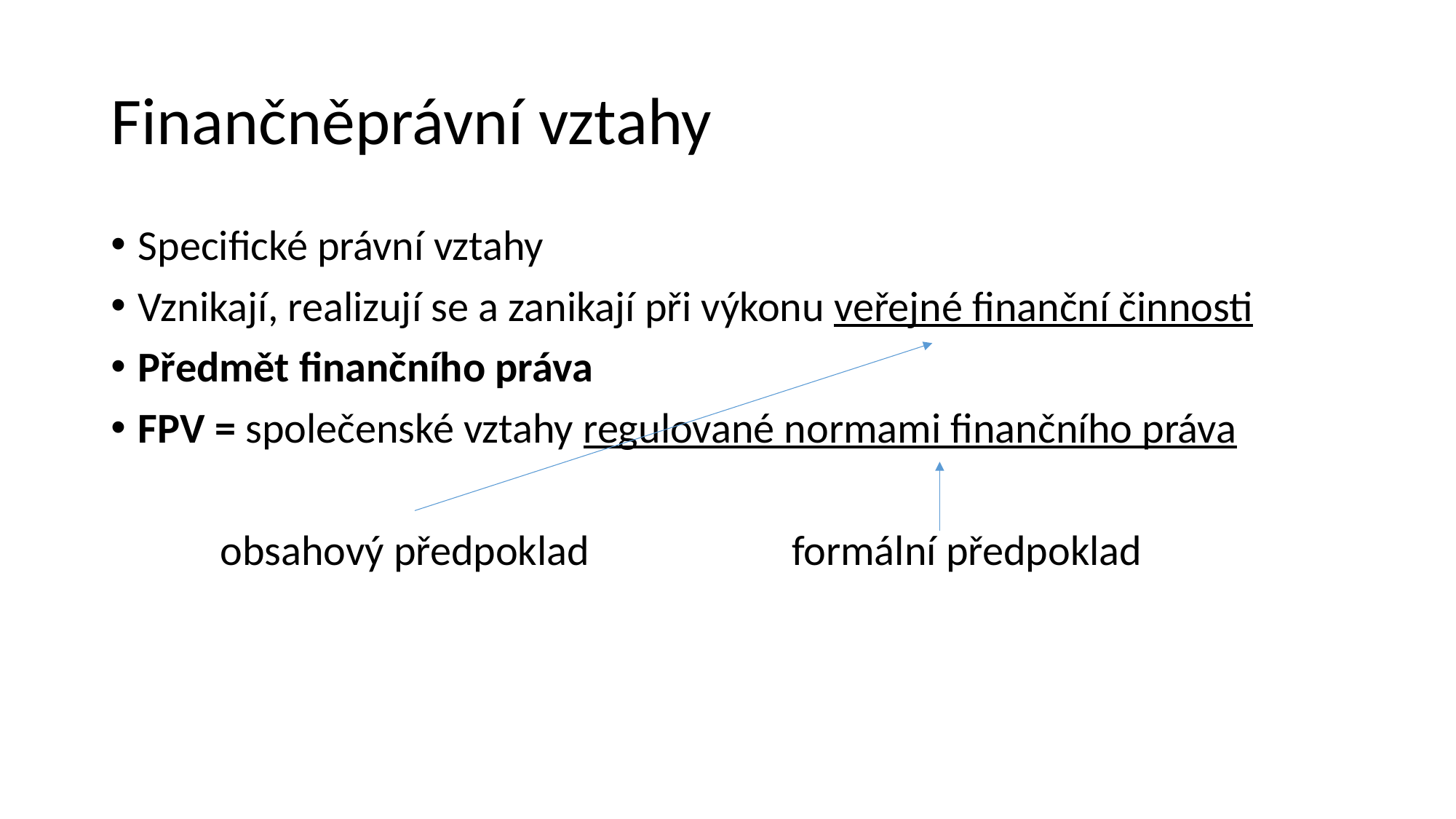

# Finančněprávní vztahy
Specifické právní vztahy
Vznikají, realizují se a zanikají při výkonu veřejné finanční činnosti
Předmět finančního práva
FPV = společenské vztahy regulované normami finančního práva

	obsahový předpoklad                     formální předpoklad